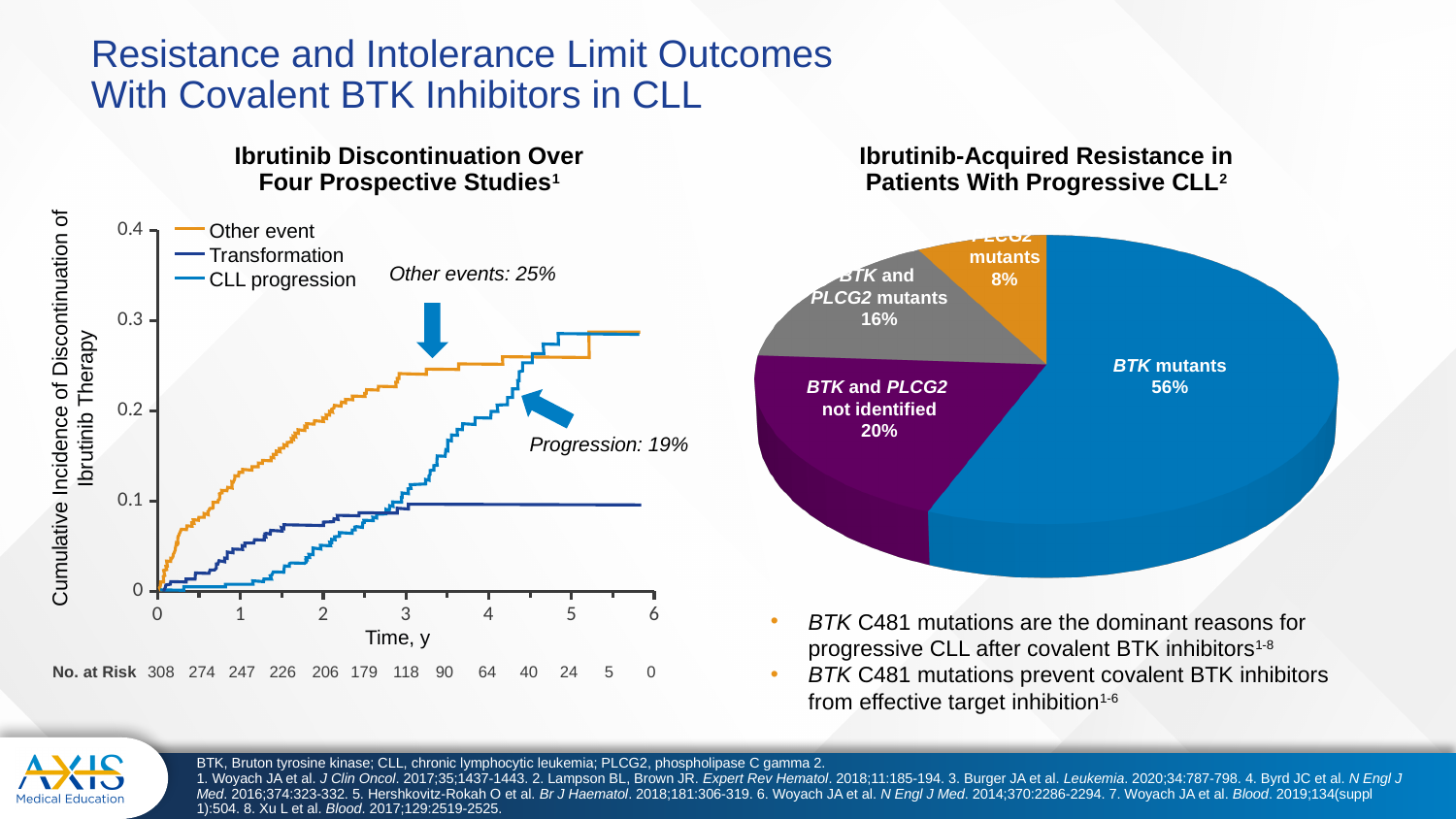

# Resistance and Intolerance Limit Outcomes With Covalent BTK Inhibitors in CLL

[unsupported chart]

Ibrutinib Discontinuation Over
Four Prospective Studies1

Ibrutinib-Acquired Resistance in
Patients With Progressive CLL2

### Chart

| Category |  |  |  |
|---|---|---|---|
| 0 | None | None | None |
| 1 | None | None | None |
| 2 | None | None | None |
| 3 | None | None | None |
| 4 | None | None | None |
| 5 | None | None | None |
| 6 | None | None | None |
PLCG2
mutants
8%
Other event
Transformation
CLL progression
Other events: 25%
BTK and
PLCG2 mutants
16%

BTK mutants
56%
BTK and PLCG2
not identified
20%
Cumulative Incidence of Discontinuation of Ibrutinib Therapy

Progression: 19%

BTK C481 mutations are the dominant reasons for progressive CLL after covalent BTK inhibitors1-8
BTK C481 mutations prevent covalent BTK inhibitors from effective target inhibition1-6
Time, y
| No. at Risk | 308 | 274 | 247 | 226 | 206 | 179 | 118 | 90 | 64 | 40 | 24 | 5 | 0 |
| --- | --- | --- | --- | --- | --- | --- | --- | --- | --- | --- | --- | --- | --- |
BTK, Bruton tyrosine kinase; CLL, chronic lymphocytic leukemia; PLCG2, phospholipase C gamma 2.
1. Woyach JA et al. J Clin Oncol. 2017;35;1437-1443. 2. Lampson BL, Brown JR. Expert Rev Hematol. 2018;11:185-194. 3. Burger JA et al. Leukemia. 2020;34:787-798. 4. Byrd JC et al. N Engl J Med. 2016;374:323-332. 5. Hershkovitz-Rokah O et al. Br J Haematol. 2018;181:306-319. 6. Woyach JA et al. N Engl J Med. 2014;370:2286-2294. 7. Woyach JA et al. Blood. 2019;134(suppl 1):504. 8. Xu L et al. Blood. 2017;129:2519-2525.